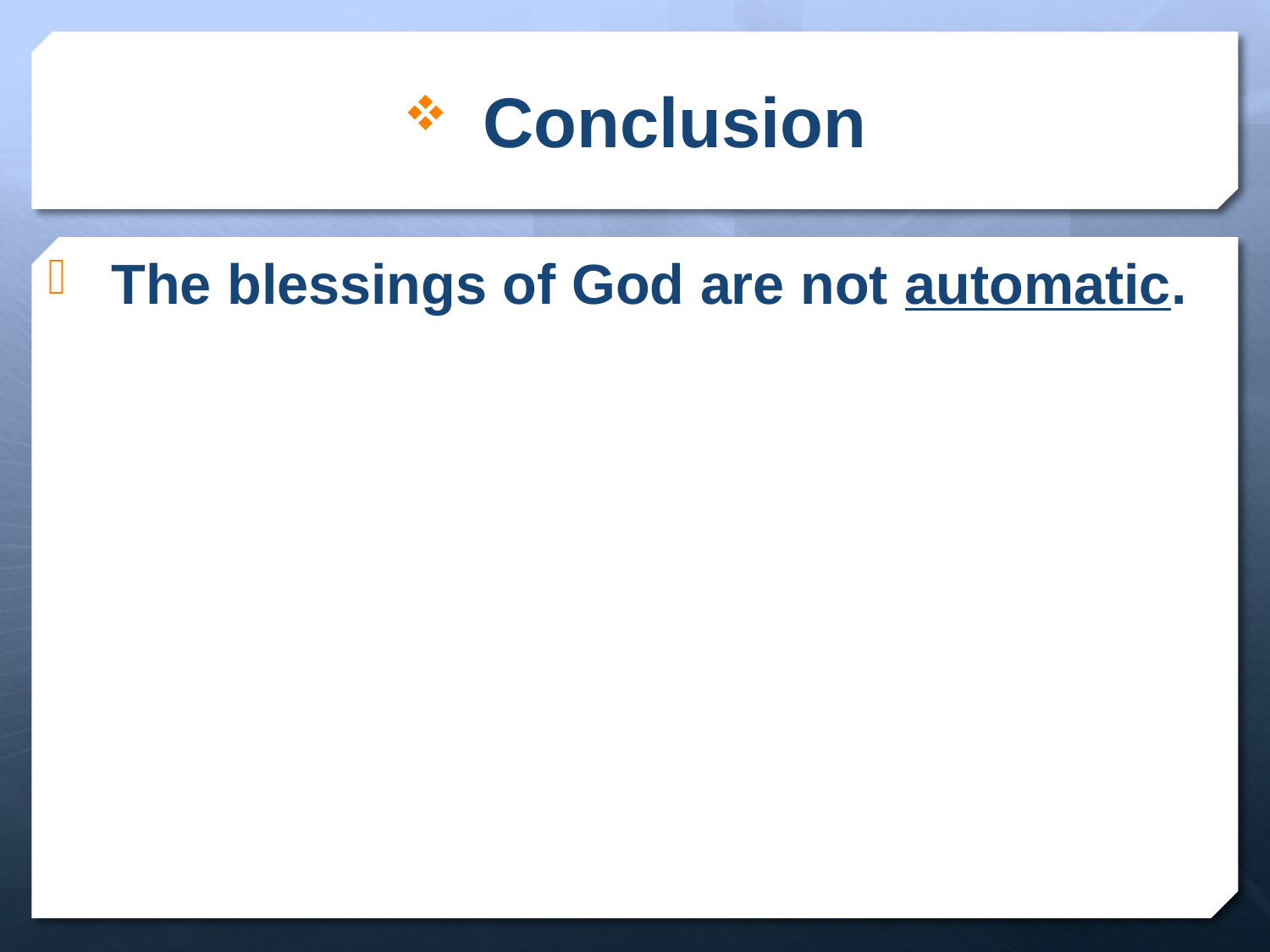

# Conclusion
 The blessings of God are not automatic.